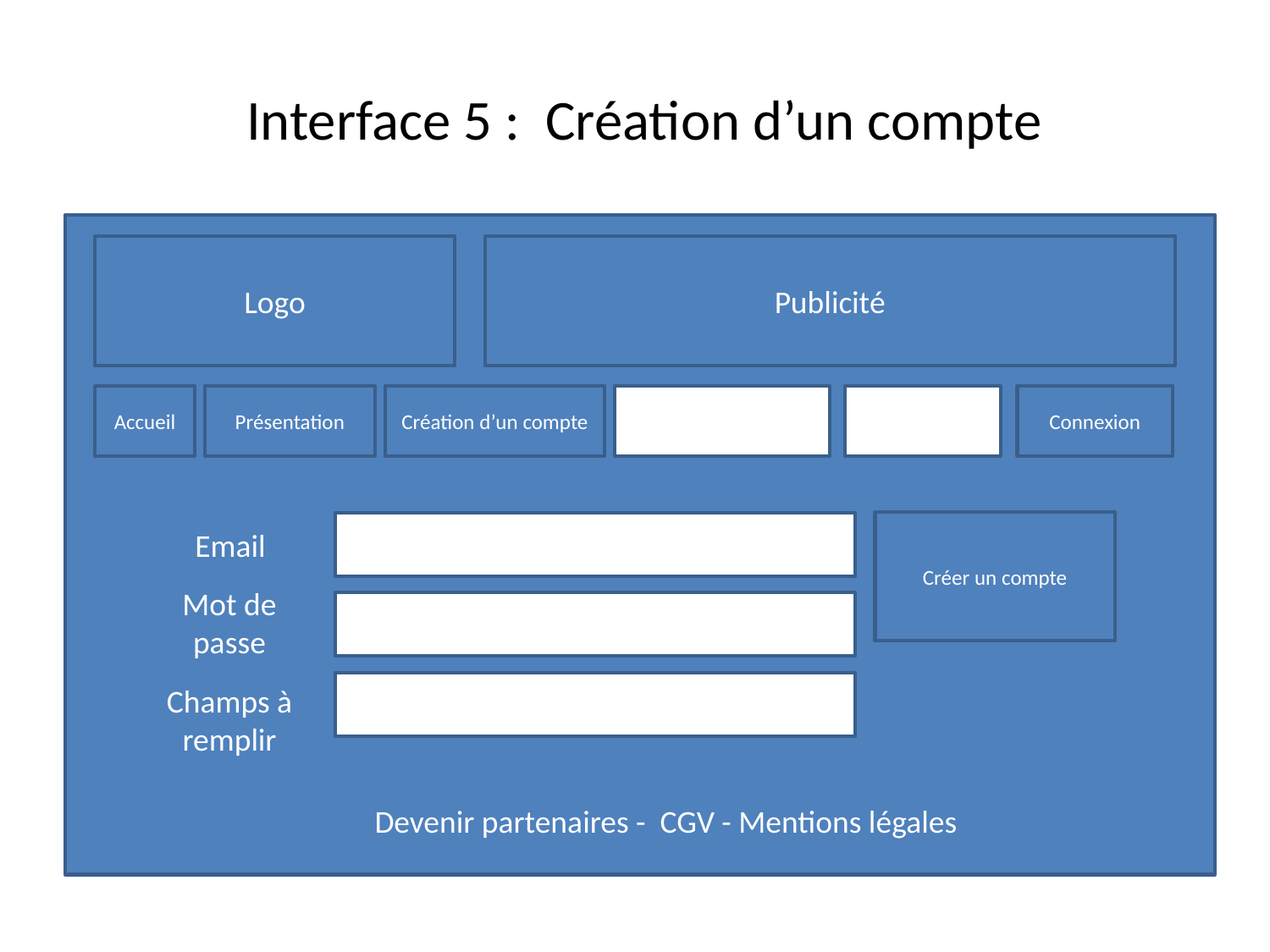

# Interface 5 :  Création d’un compte

Logo
Publicité
Accueil
Présentation
Création d’un compte
Login
Mot de passe
Connexion
Email
Créer un compte

Mot de passe

Champs à remplir

Devenir partenaires -  CGV - Mentions légales